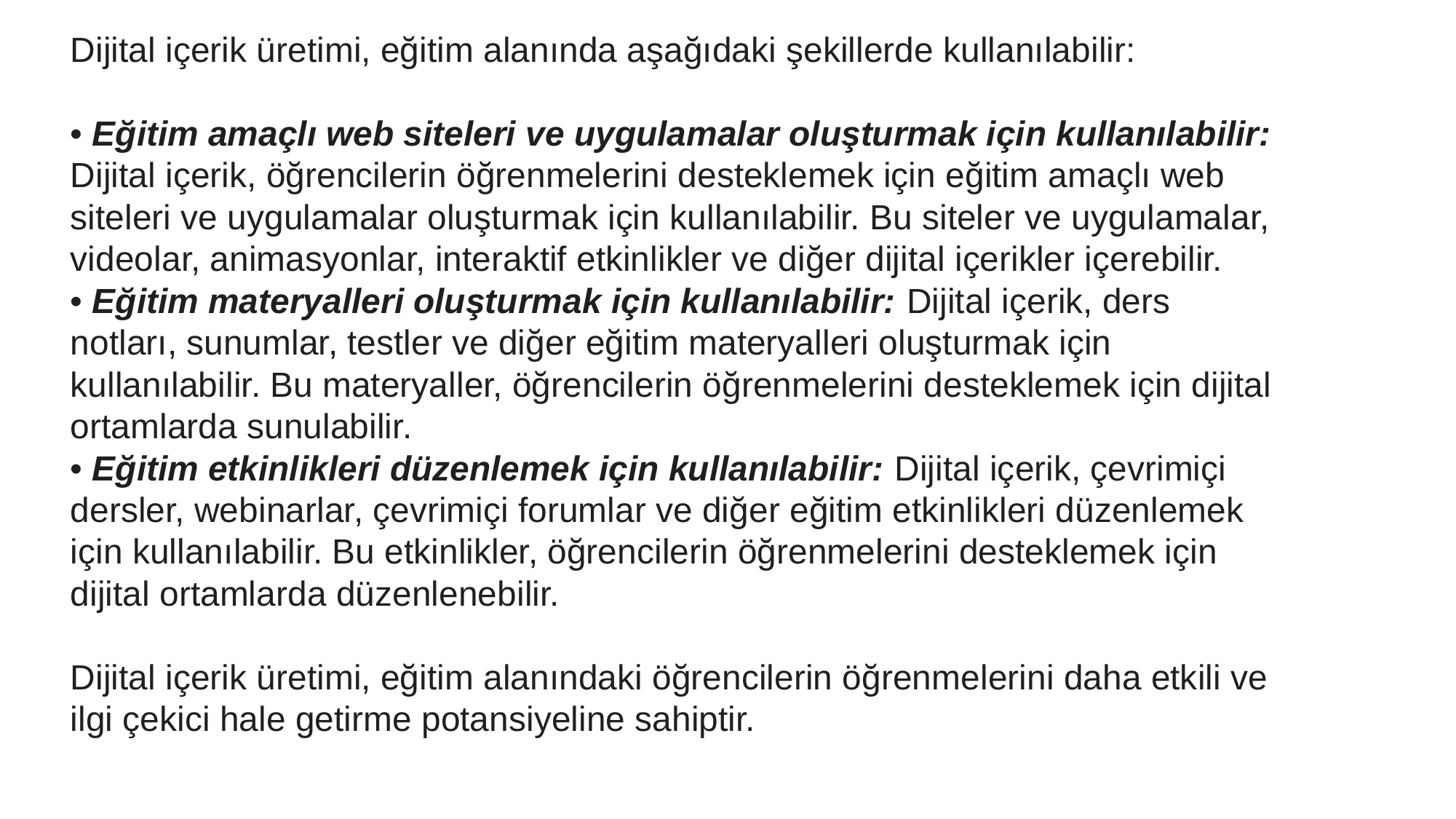

Dijital içerik üretimi, eğitim alanında aşağıdaki şekillerde kullanılabilir:

• Eğitim amaçlı web siteleri ve uygulamalar oluşturmak için kullanılabilir: Dijital içerik, öğrencilerin öğrenmelerini desteklemek için eğitim amaçlı web siteleri ve uygulamalar oluşturmak için kullanılabilir. Bu siteler ve uygulamalar, videolar, animasyonlar, interaktif etkinlikler ve diğer dijital içerikler içerebilir.
• Eğitim materyalleri oluşturmak için kullanılabilir: Dijital içerik, ders notları, sunumlar, testler ve diğer eğitim materyalleri oluşturmak için kullanılabilir. Bu materyaller, öğrencilerin öğrenmelerini desteklemek için dijital ortamlarda sunulabilir.
• Eğitim etkinlikleri düzenlemek için kullanılabilir: Dijital içerik, çevrimiçi dersler, webinarlar, çevrimiçi forumlar ve diğer eğitim etkinlikleri düzenlemek için kullanılabilir. Bu etkinlikler, öğrencilerin öğrenmelerini desteklemek için dijital ortamlarda düzenlenebilir.

Dijital içerik üretimi, eğitim alanındaki öğrencilerin öğrenmelerini daha etkili ve ilgi çekici hale getirme potansiyeline sahiptir.